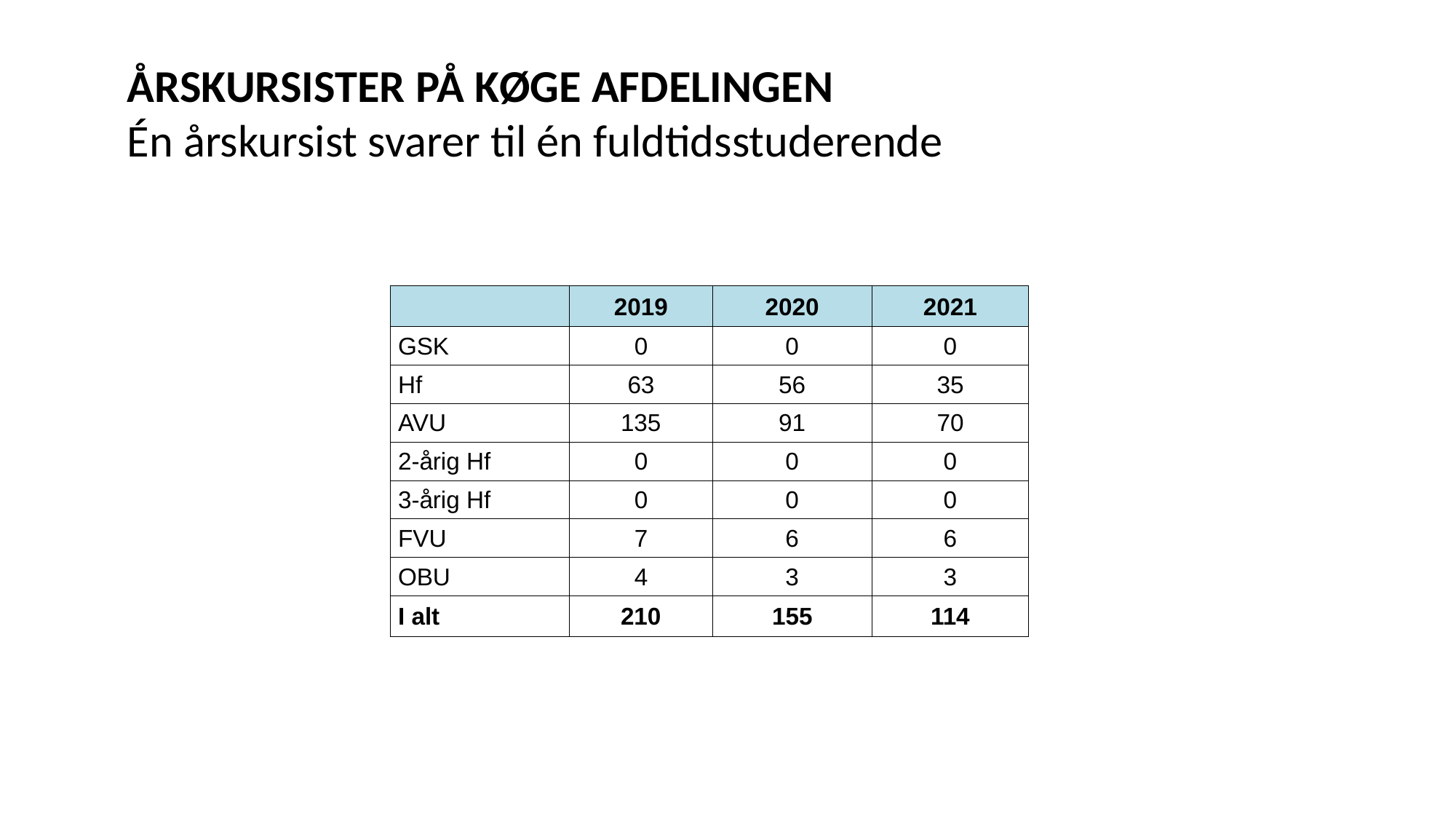

ÅRSKURSISTER PÅ KØGE AFDELINGEN
Én årskursist svarer til én fuldtidsstuderende
|  | 2019 | 2020 | 2021 |
| --- | --- | --- | --- |
| GSK | 0 | 0 | 0 |
| Hf | 63 | 56 | 35 |
| AVU | 135 | 91 | 70 |
| 2-årig Hf | 0 | 0 | 0 |
| 3-årig Hf | 0 | 0 | 0 |
| FVU | 7 | 6 | 6 |
| OBU | 4 | 3 | 3 |
| I alt | 210 | 155 | 114 |